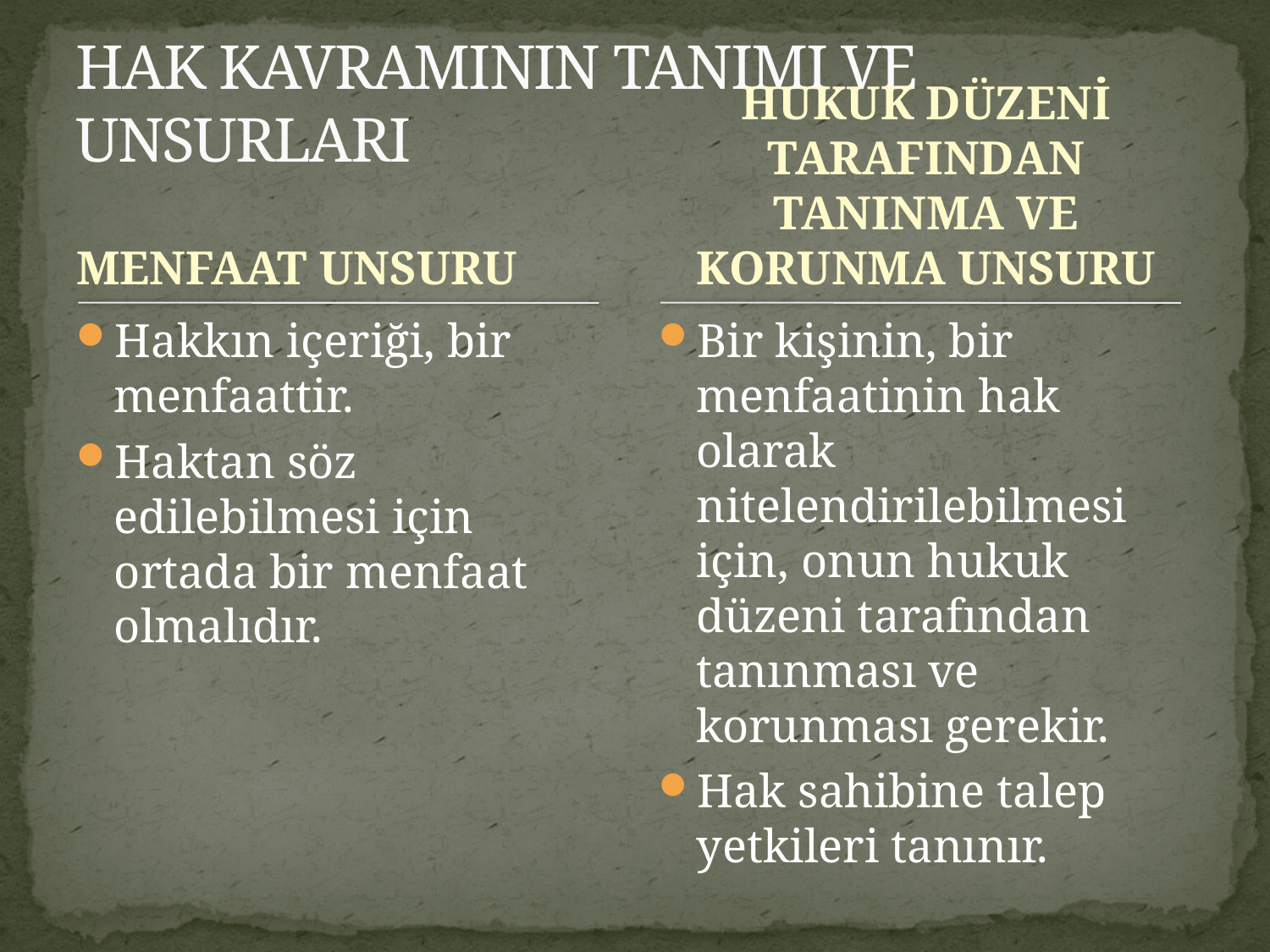

# HAK KAVRAMININ TANIMI VE UNSURLARI
MENFAAT UNSURU
HUKUK DÜZENİ TARAFINDAN TANINMA VE KORUNMA UNSURU
Hakkın içeriği, bir menfaattir.
Haktan söz edilebilmesi için ortada bir menfaat olmalıdır.
Bir kişinin, bir menfaatinin hak olarak nitelendirilebilmesi için, onun hukuk düzeni tarafından tanınması ve korunması gerekir.
Hak sahibine talep yetkileri tanınır.